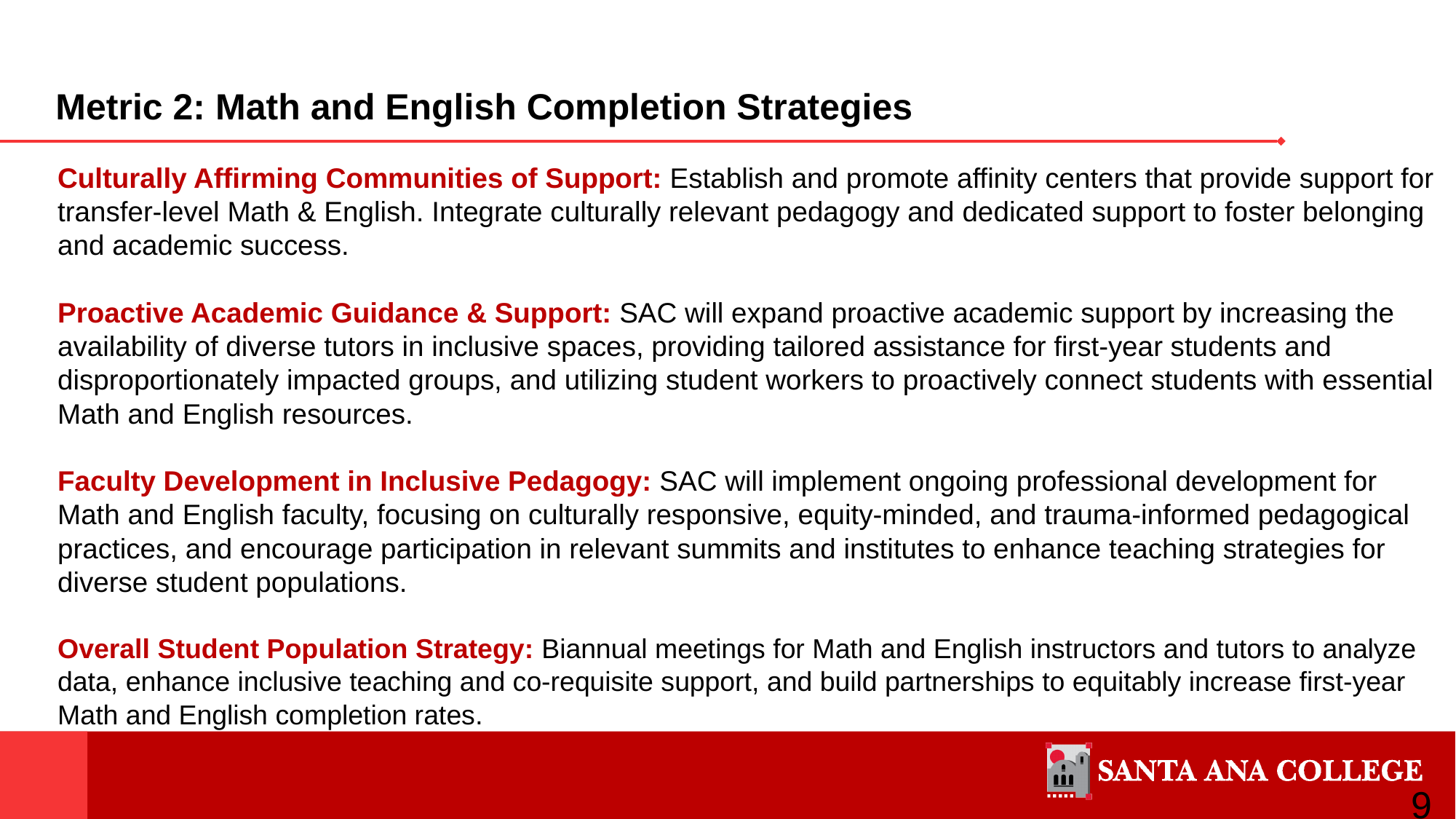

# Metric 2: Math and English Completion Strategies
Culturally Affirming Communities of Support: Establish and promote affinity centers that provide support for transfer-level Math & English. Integrate culturally relevant pedagogy and dedicated support to foster belonging and academic success.

Proactive Academic Guidance & Support: SAC will expand proactive academic support by increasing the availability of diverse tutors in inclusive spaces, providing tailored assistance for first-year students and disproportionately impacted groups, and utilizing student workers to proactively connect students with essential Math and English resources.

Faculty Development in Inclusive Pedagogy: SAC will implement ongoing professional development for Math and English faculty, focusing on culturally responsive, equity-minded, and trauma-informed pedagogical practices, and encourage participation in relevant summits and institutes to enhance teaching strategies for diverse student populations.

Overall Student Population Strategy: Biannual meetings for Math and English instructors and tutors to analyze data, enhance inclusive teaching and co-requisite support, and build partnerships to equitably increase first-year Math and English completion rates.

9